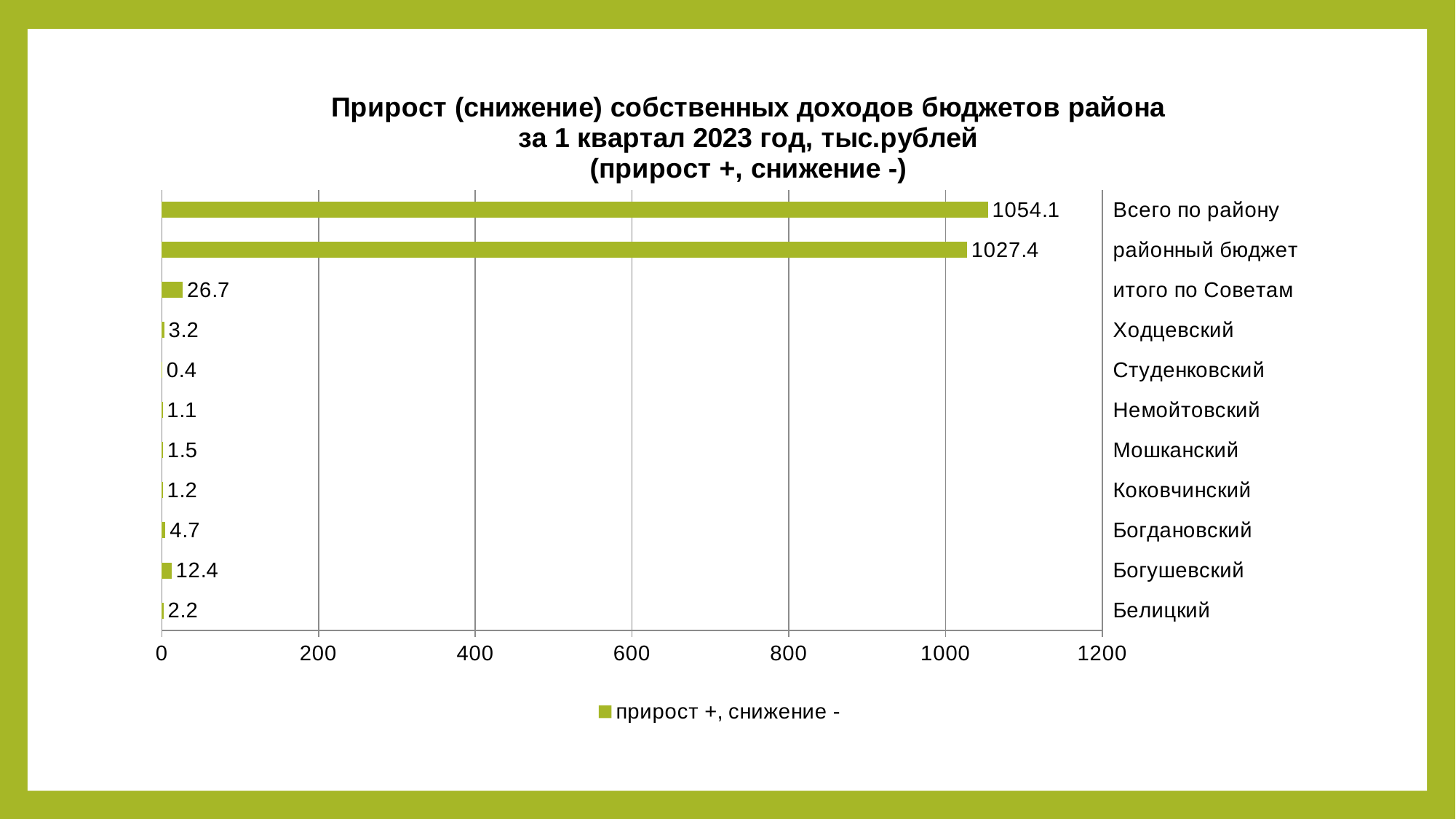

### Chart: Прирост (снижение) собственных доходов бюджетов района
 за 1 квартал 2023 год, тыс.рублей
(прирост +, снижение -)

| Category | прирост +, снижение - |
|---|---|
| Белицкий | 2.1999999999999993 |
| Богушевский | 12.399999999999999 |
| Богдановский | 4.699999999999999 |
| Коковчинский  | 1.1999999999999993 |
| Мошканский | 1.5 |
| Немойтовский | 1.0999999999999996 |
| Студенковский | 0.40000000000000036 |
| Ходцевский | 3.1999999999999993 |
| итого по Советам | 26.69999999999999 |
| районный бюджет | 1027.3999999999996 |
| Всего по району | 1054.0999999999995 |